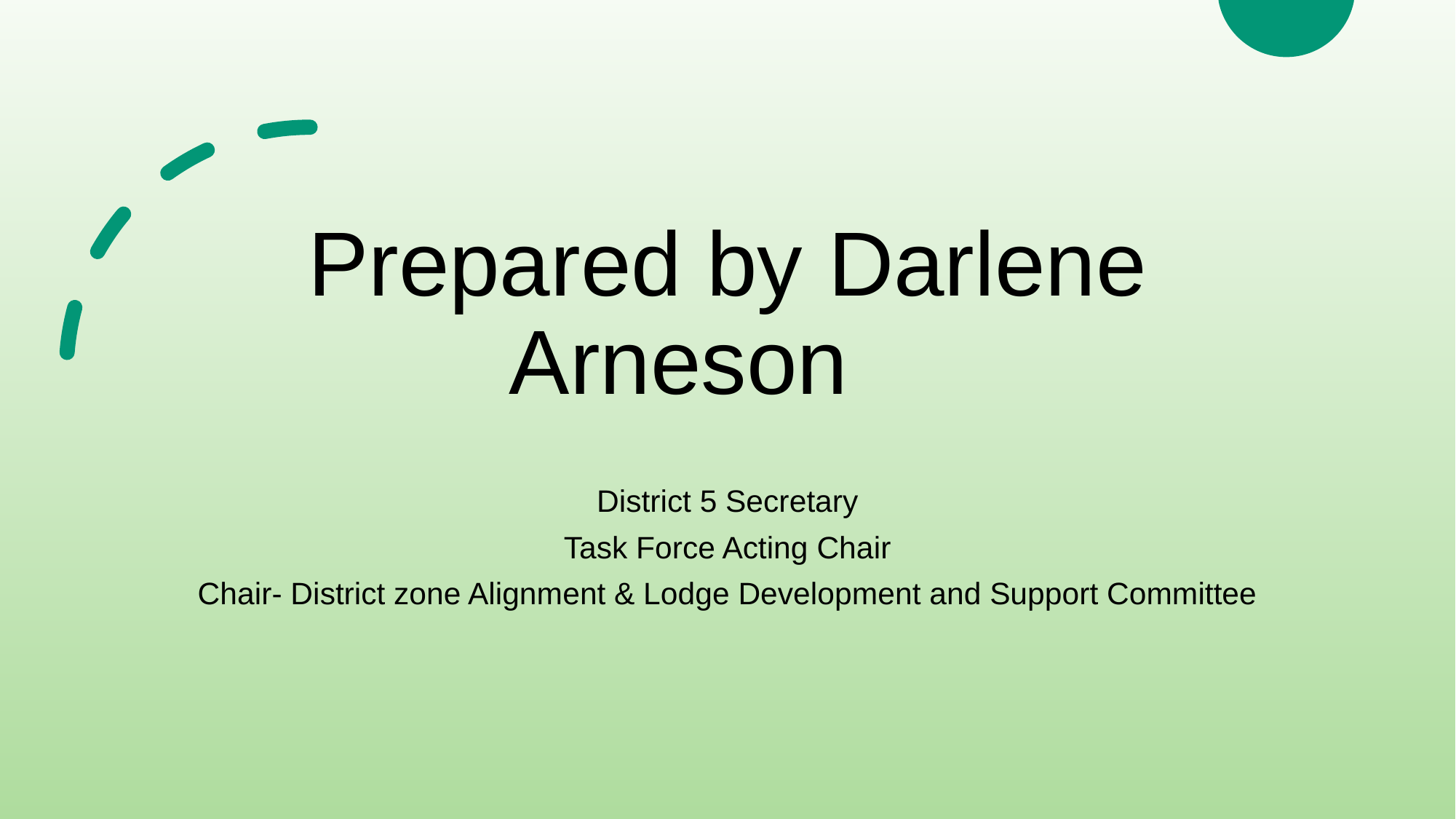

# Prepared by Darlene Arneson

District 5 Secretary
Task Force Acting Chair
Chair- District zone Alignment & Lodge Development and Support Committee